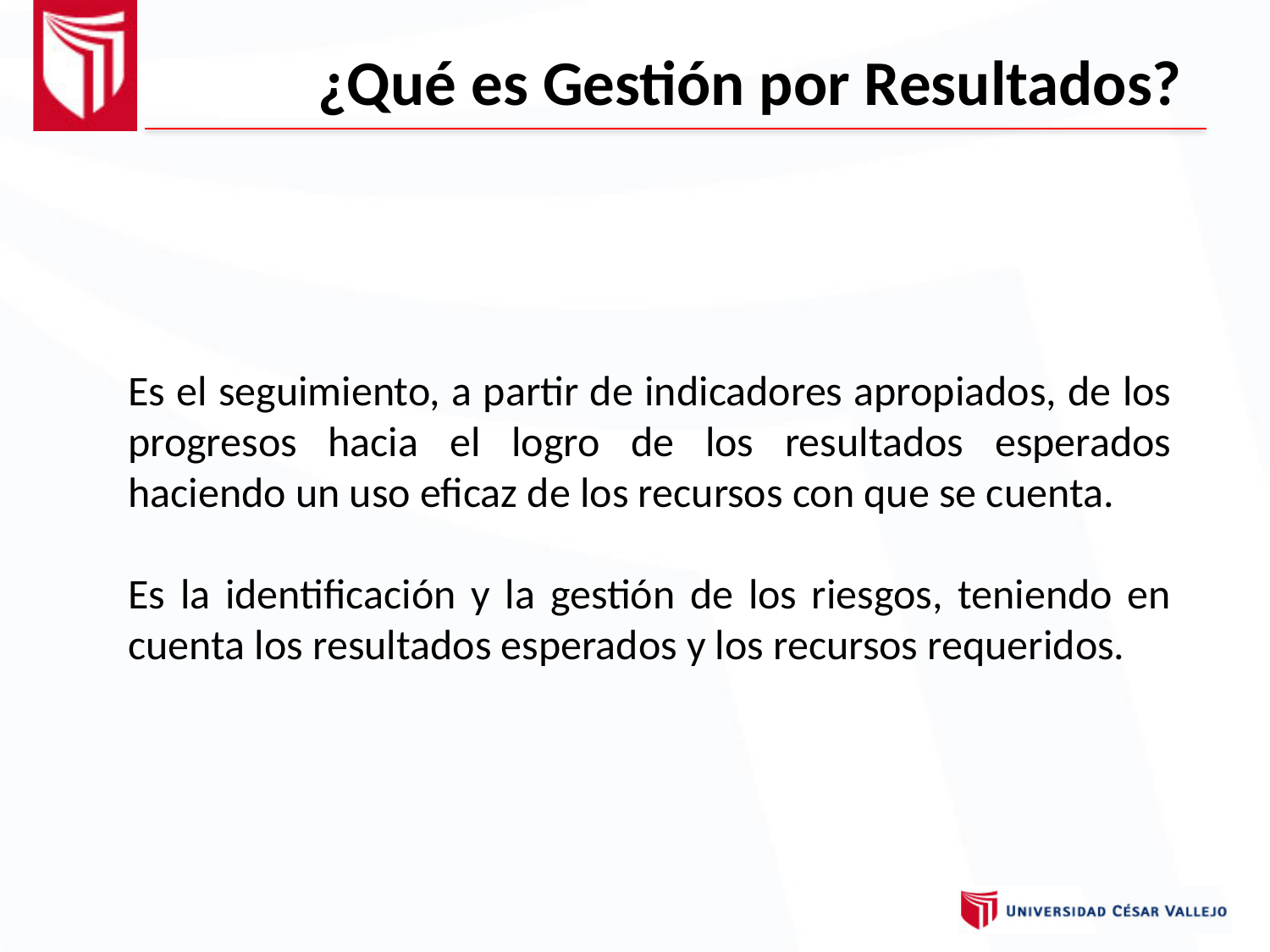

¿Qué es Gestión por Resultados?
Es el seguimiento, a partir de indicadores apropiados, de los progresos hacia el logro de los resultados esperados haciendo un uso eficaz de los recursos con que se cuenta.

Es la identificación y la gestión de los riesgos, teniendo en cuenta los resultados esperados y los recursos requeridos.